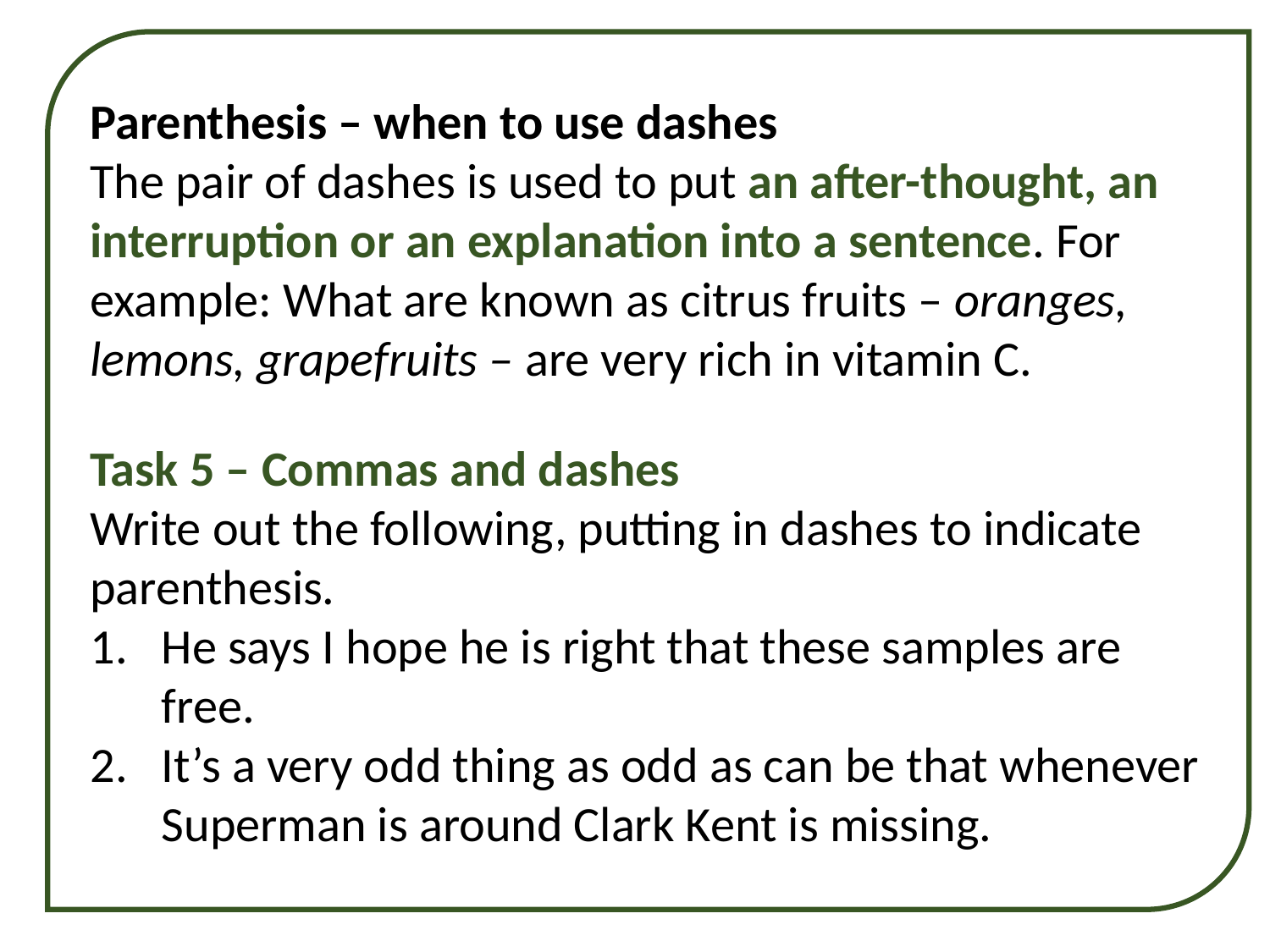

Parenthesis – when to use dashes
The pair of dashes is used to put an after-thought, an interruption or an explanation into a sentence. For example: What are known as citrus fruits – oranges, lemons, grapefruits – are very rich in vitamin C.

Task 5 – Commas and dashes
Write out the following, putting in dashes to indicate parenthesis.
He says I hope he is right that these samples are free.
It’s a very odd thing as odd as can be that whenever Superman is around Clark Kent is missing.